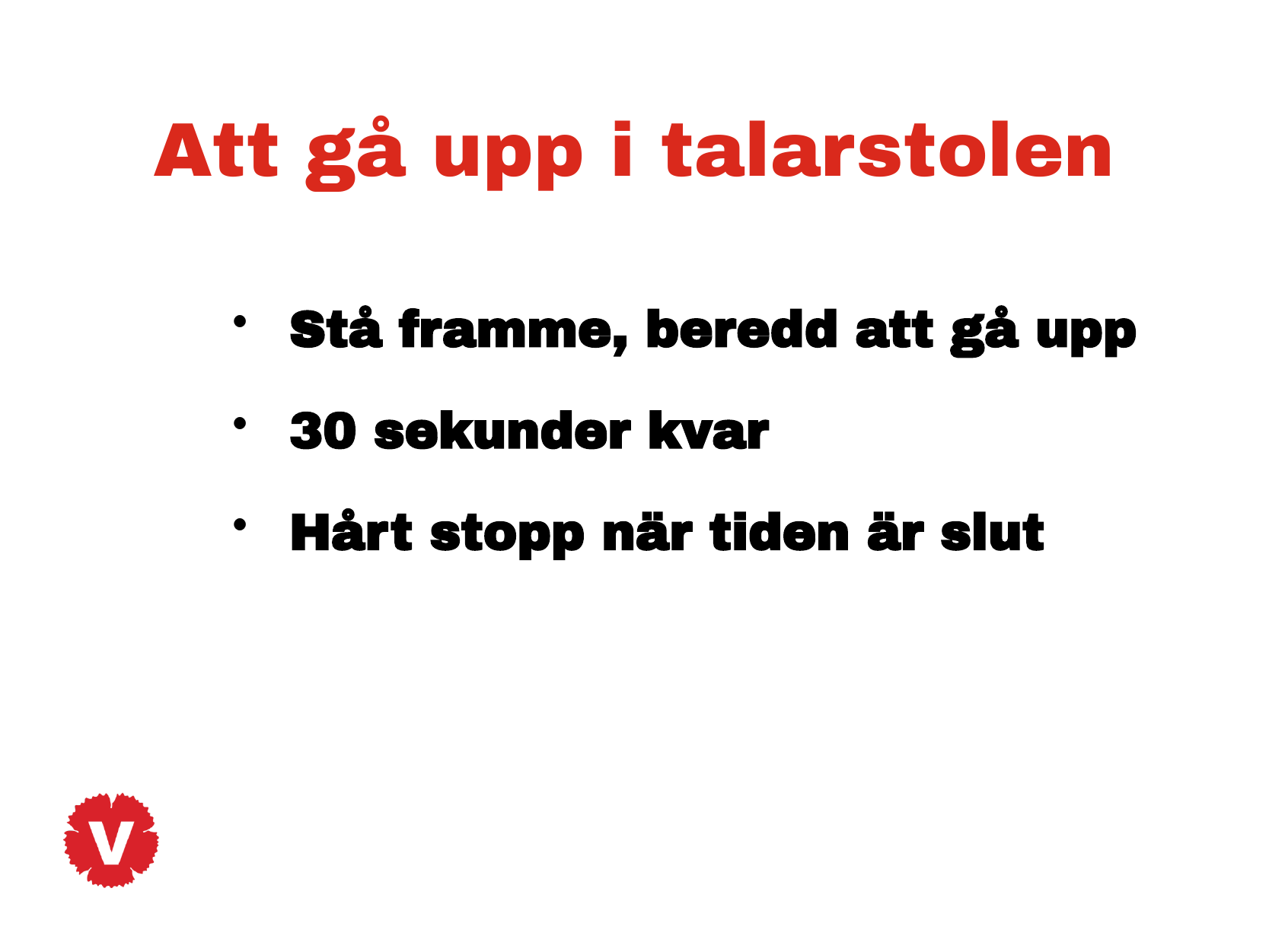

# Att gå upp i talarstolen
Stå framme, beredd att gå upp
30 sekunder kvar
Hårt stopp när tiden är slut